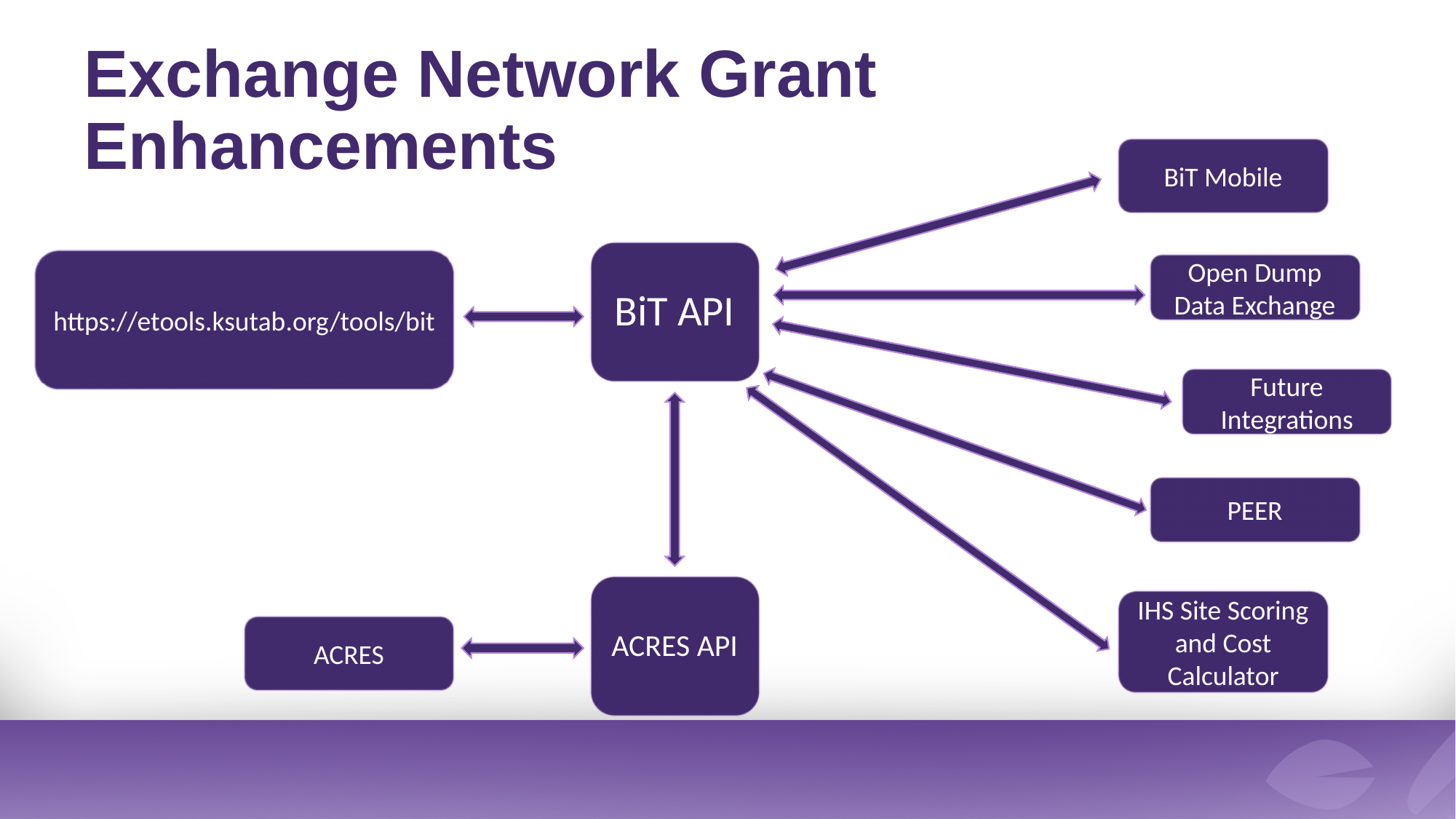

# Exchange Network Grant Enhancements
BiT Mobile

BiT API
https://etools.ksutab.org/tools/bit
Open Dump Data Exchange

Future Integrations

PEER

ACRES API
IHS Site Scoring and Cost Calculator
ACRES